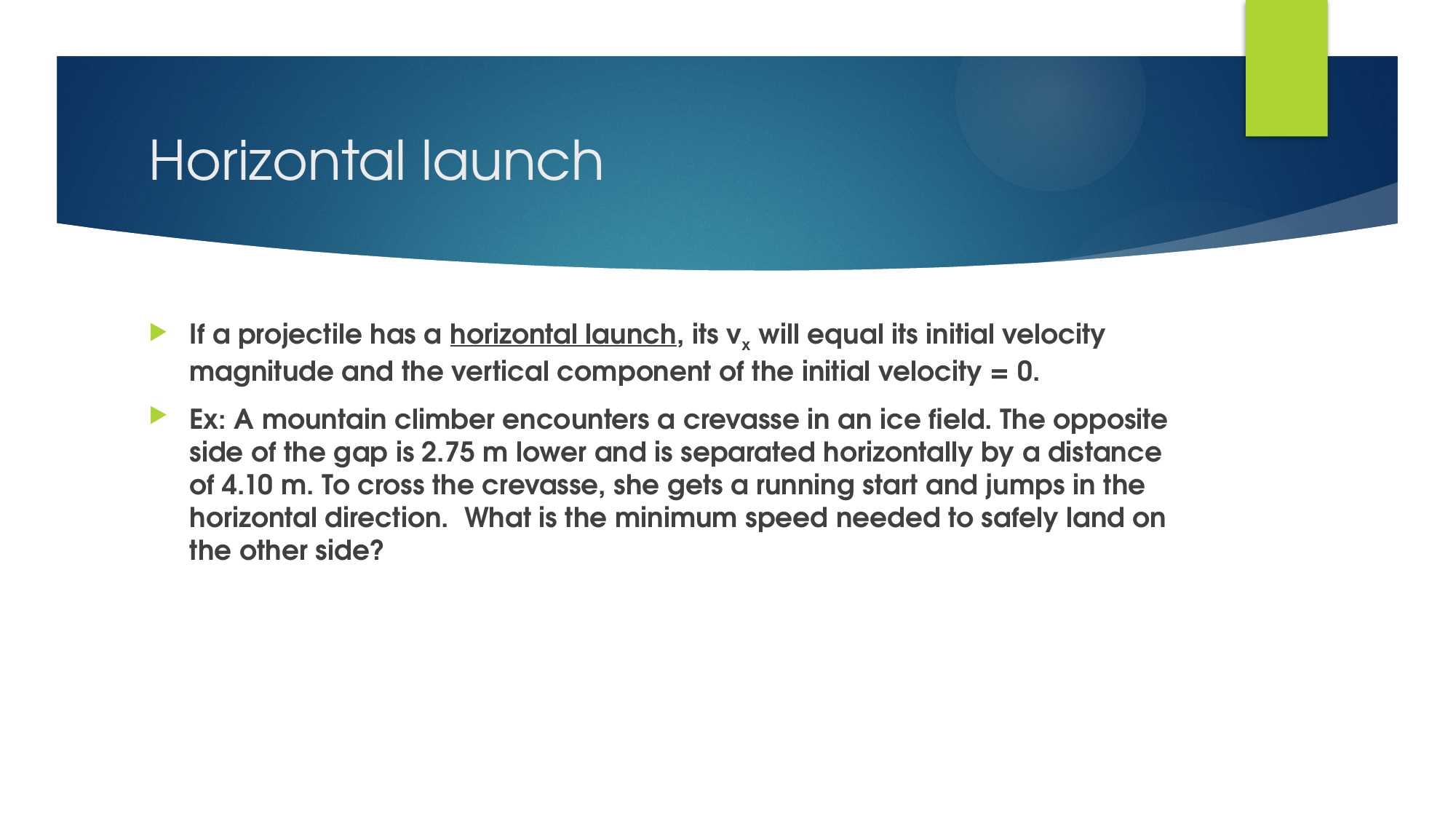

# Horizontal launch
If a projectile has a horizontal launch, its vx will equal its initial velocity  magnitude and the vertical component of the initial velocity = 0.
Ex: A mountain climber encounters a crevasse in an ice field. The opposite side of the gap is 2.75 m lower and is separated horizontally by a distance of 4.10 m. To cross the crevasse, she gets a running start and jumps in the horizontal direction.  What is the minimum speed needed to safely land on the other side?